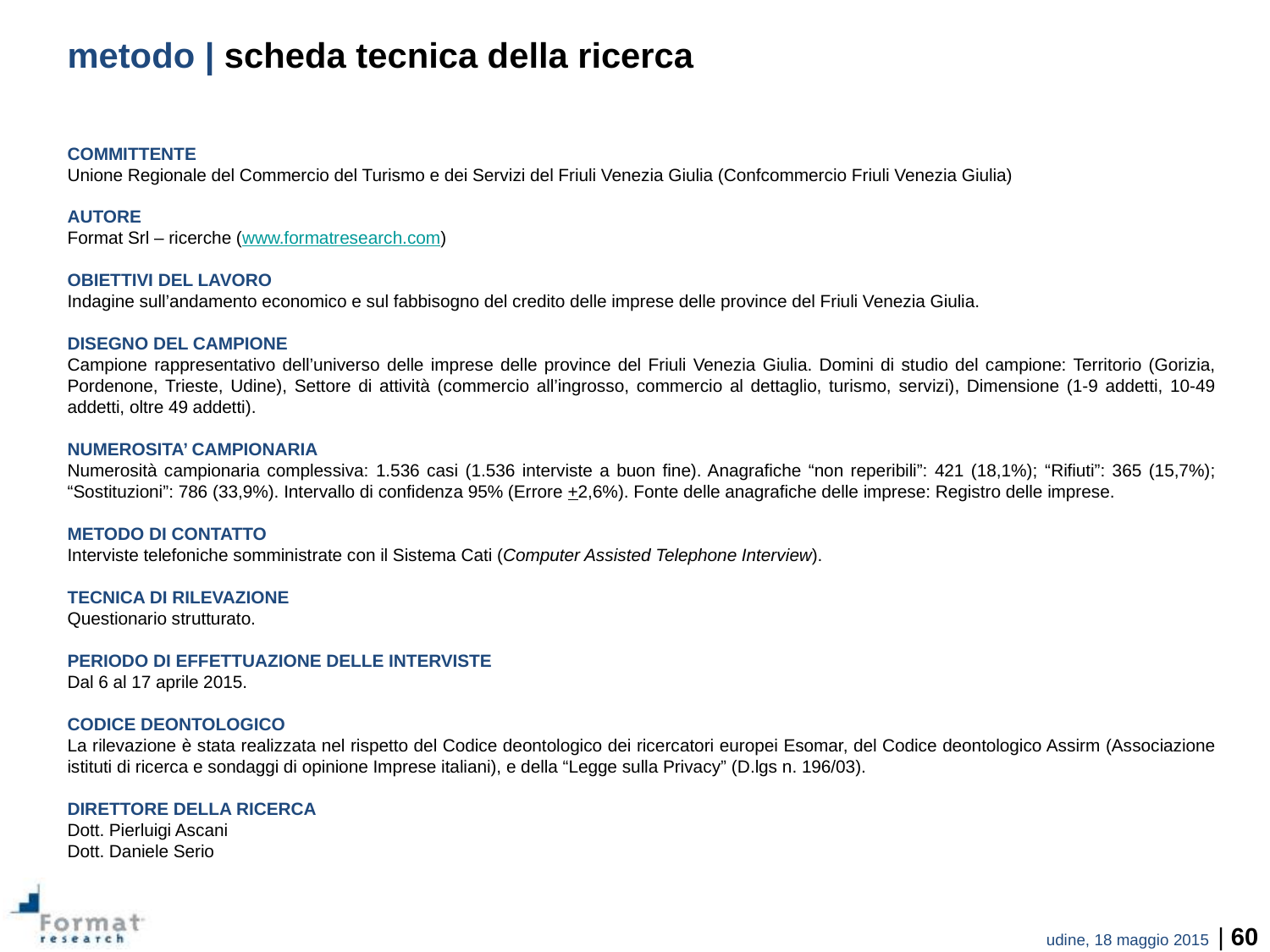

metodo | scheda tecnica della ricerca
COMMITTENTE
Unione Regionale del Commercio del Turismo e dei Servizi del Friuli Venezia Giulia (Confcommercio Friuli Venezia Giulia)

AUTORE
Format Srl – ricerche (www.formatresearch.com)

OBIETTIVI DEL LAVORO
Indagine sull’andamento economico e sul fabbisogno del credito delle imprese delle province del Friuli Venezia Giulia.

DISEGNO DEL CAMPIONE
Campione rappresentativo dell’universo delle imprese delle province del Friuli Venezia Giulia. Domini di studio del campione: Territorio (Gorizia, Pordenone, Trieste, Udine), Settore di attività (commercio all’ingrosso, commercio al dettaglio, turismo, servizi), Dimensione (1-9 addetti, 10-49 addetti, oltre 49 addetti).

NUMEROSITA’ CAMPIONARIA
Numerosità campionaria complessiva: 1.536 casi (1.536 interviste a buon fine). Anagrafiche “non reperibili”: 421 (18,1%); “Rifiuti”: 365 (15,7%); “Sostituzioni”: 786 (33,9%). Intervallo di confidenza 95% (Errore +2,6%). Fonte delle anagrafiche delle imprese: Registro delle imprese.

METODO DI CONTATTO
Interviste telefoniche somministrate con il Sistema Cati (Computer Assisted Telephone Interview).

TECNICA DI RILEVAZIONE
Questionario strutturato.

PERIODO DI EFFETTUAZIONE DELLE INTERVISTE
Dal 6 al 17 aprile 2015.

CODICE DEONTOLOGICO
La rilevazione è stata realizzata nel rispetto del Codice deontologico dei ricercatori europei Esomar, del Codice deontologico Assirm (Associazione istituti di ricerca e sondaggi di opinione Imprese italiani), e della “Legge sulla Privacy” (D.lgs n. 196/03).

DIRETTORE DELLA RICERCA
Dott. Pierluigi Ascani
Dott. Daniele Serio